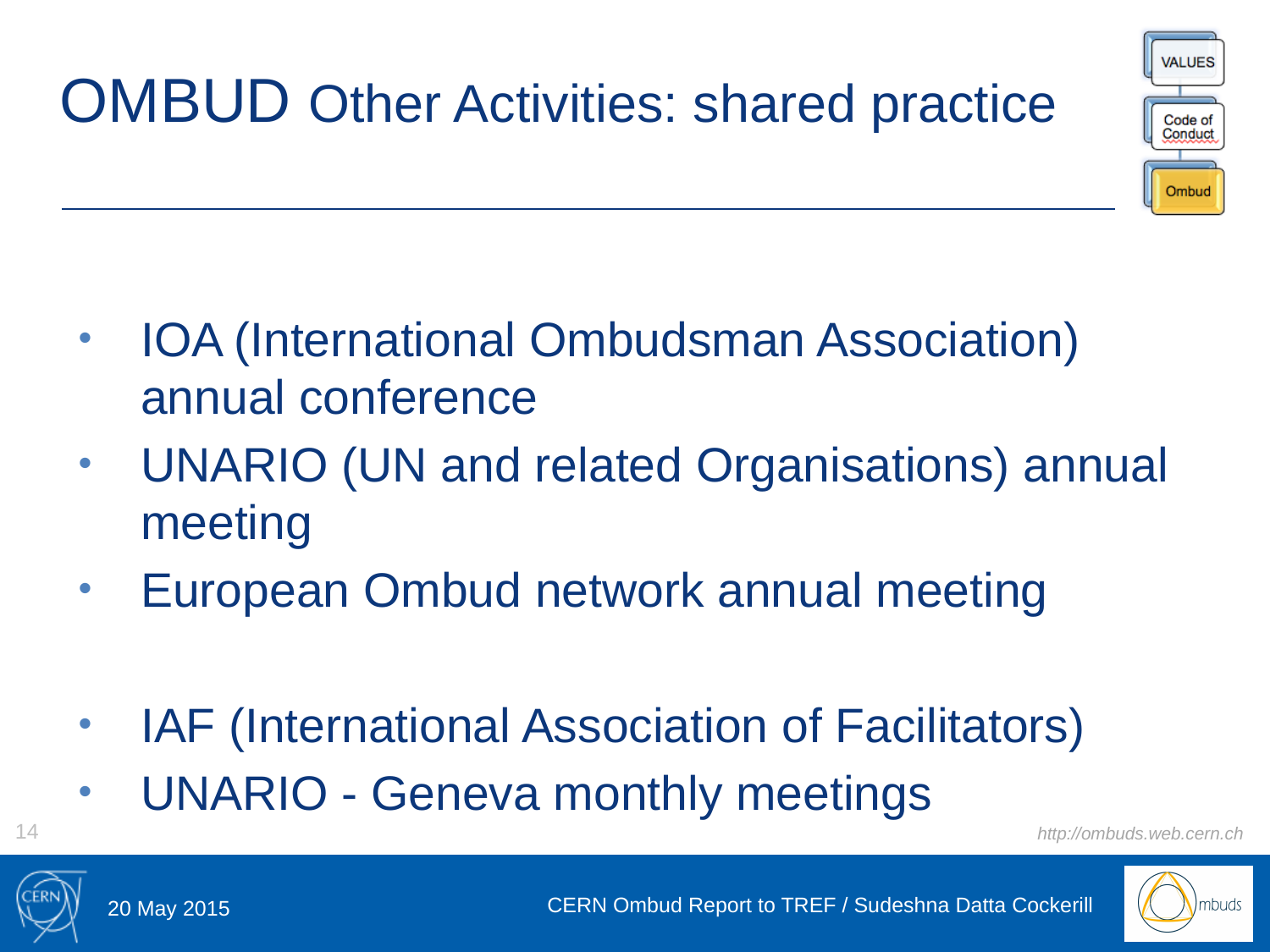

# OMBUD Other Activities: shared practice

IOA (International Ombudsman Association) annual conference
UNARIO (UN and related Organisations) annual meeting
European Ombud network annual meeting

IAF (International Association of Facilitators)
UNARIO - Geneva monthly meetings

14
20 May 2015
CERN Ombud Report to TREF / Sudeshna Datta Cockerill